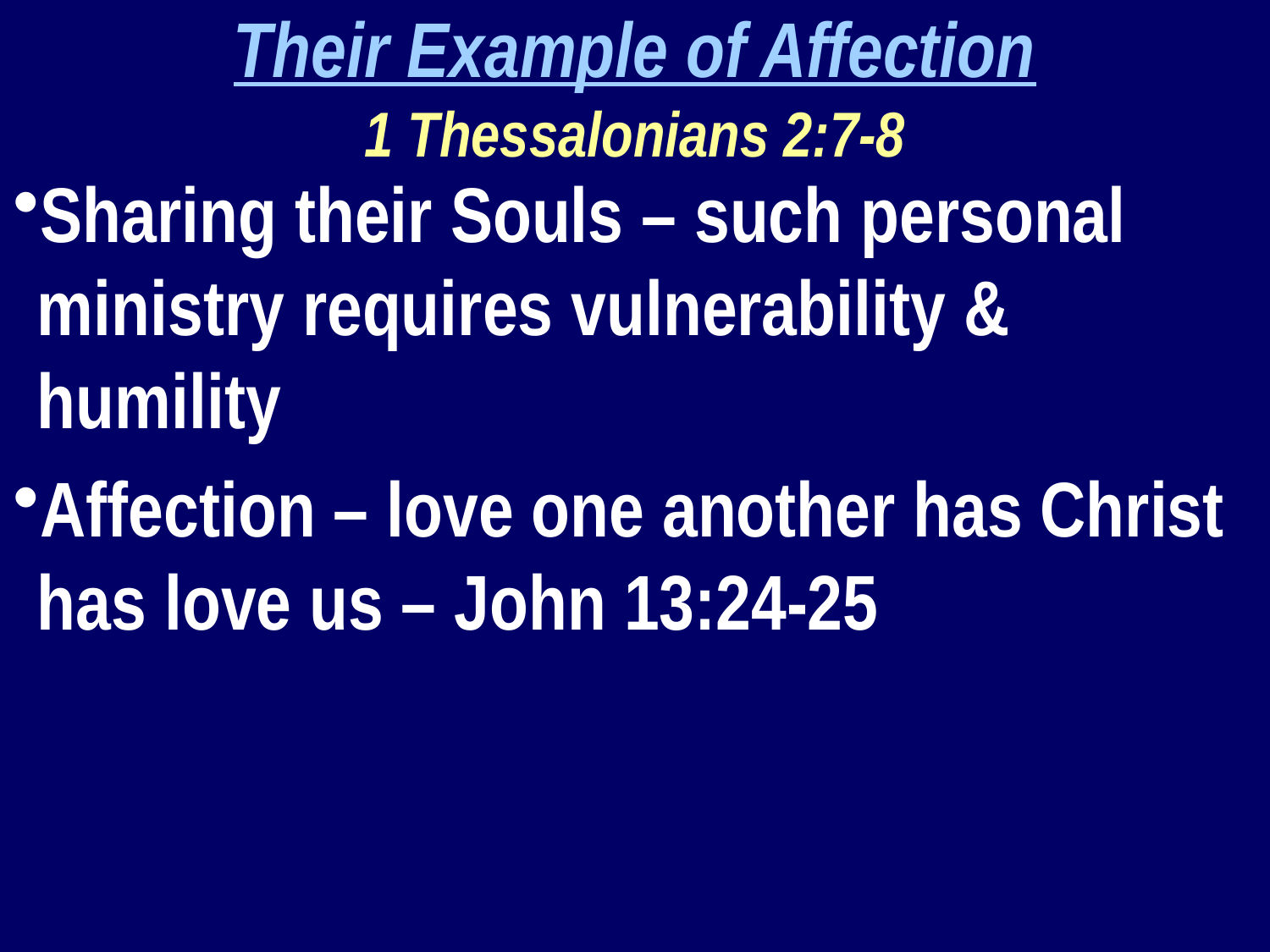

Their Example of Affection
1 Thessalonians 2:7-8
Sharing their Souls – such personal ministry requires vulnerability & humility
Affection – love one another has Christ has love us – John 13:24-25